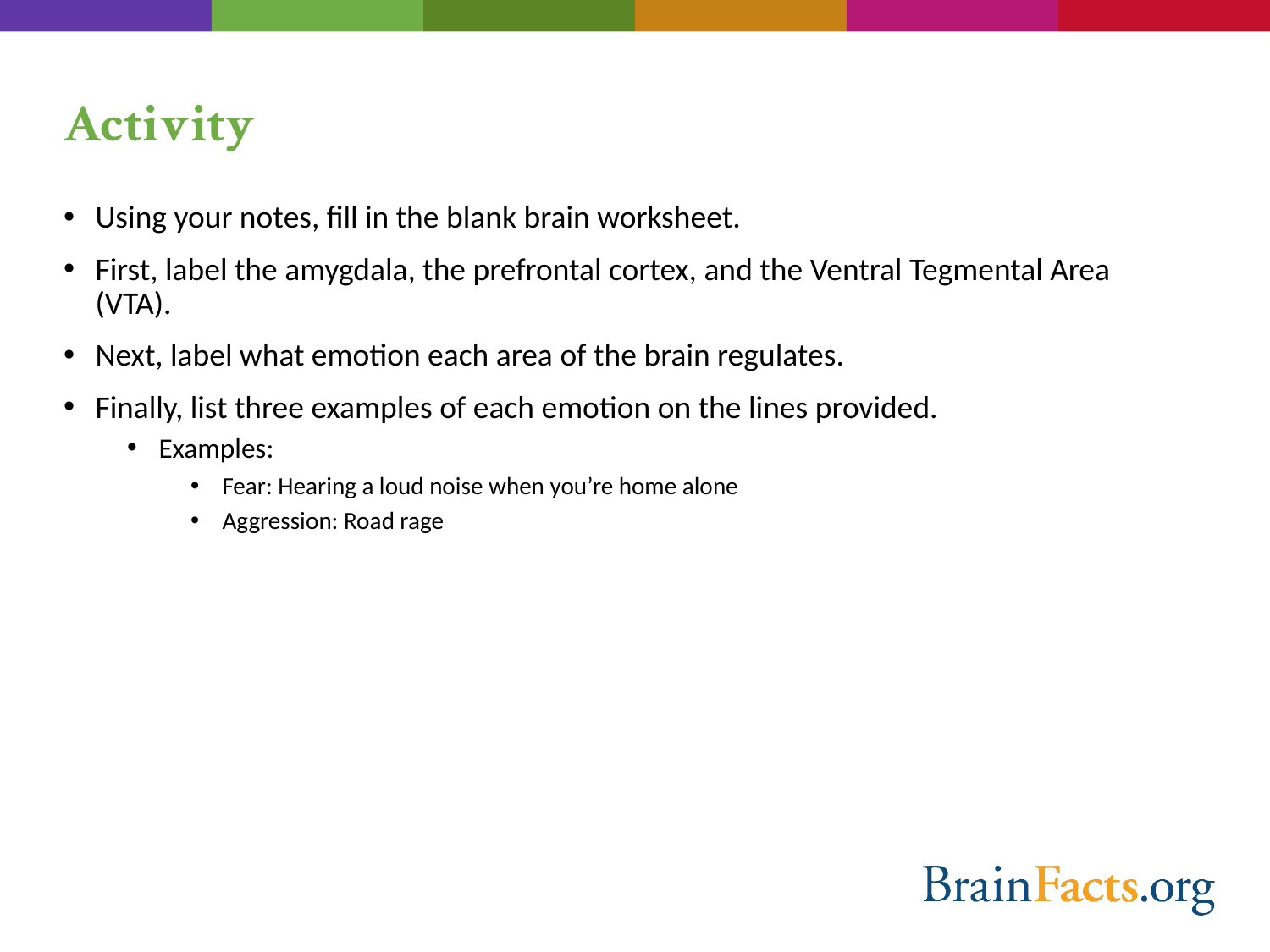

# Activity
Using your notes, fill in the blank brain worksheet.
First, label the amygdala, the prefrontal cortex, and the Ventral Tegmental Area (VTA).
Next, label what emotion each area of the brain regulates.
Finally, list three examples of each emotion on the lines provided.
Examples:
Fear: Hearing a loud noise when you’re home alone
Aggression: Road rage